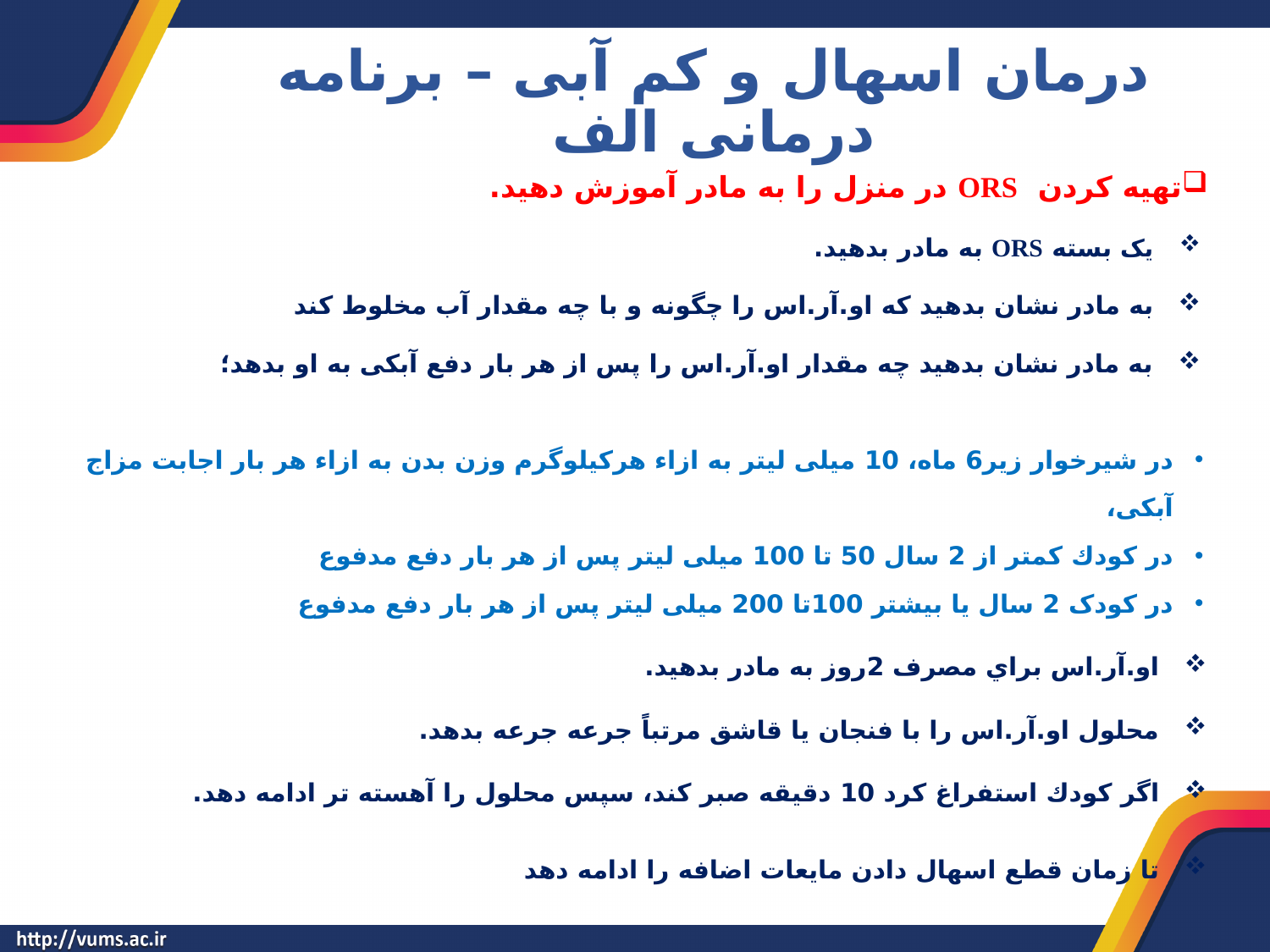

# درمان اسهال و کم آبی – برنامه درمانی الف
تهیه کردن  ORS در منزل را به مادر آموزش دهيد.
یک بسته ORS به مادر بدهيد.
به مادر نشان بدهید که او.آر.اس را چگونه و با چه مقدار آب مخلوط کند
به مادر نشان بدهید چه مقدار او.آر.اس را پس از هر بار دفع آبکی به او بدهد؛

در شیرخوار زیر6 ماه، 10 میلى لیتر به ازاء هرکیلوگرم وزن بدن به ازاء هر بار اجابت مزاج آبکی،
در کودك کمتر از 2 سال 50 تا 100 میلی لیتر پس از هر بار دفع مدفوع
در کودک 2 سال یا بیشتر 100تا 200 میلی لیتر پس از هر بار دفع مدفوع
او.آر.اس براي مصرف 2روز به مادر بدهید.
محلول او.آر.اس را با فنجان یا قاشق مرتباً جرعه جرعه بدهد.
اگر کودك استفراغ کرد 10 دقیقه صبر کند، سپس محلول را آهسته تر ادامه دهد.
تا زمان قطع اسهال دادن مایعات اضافه را ادامه دهد